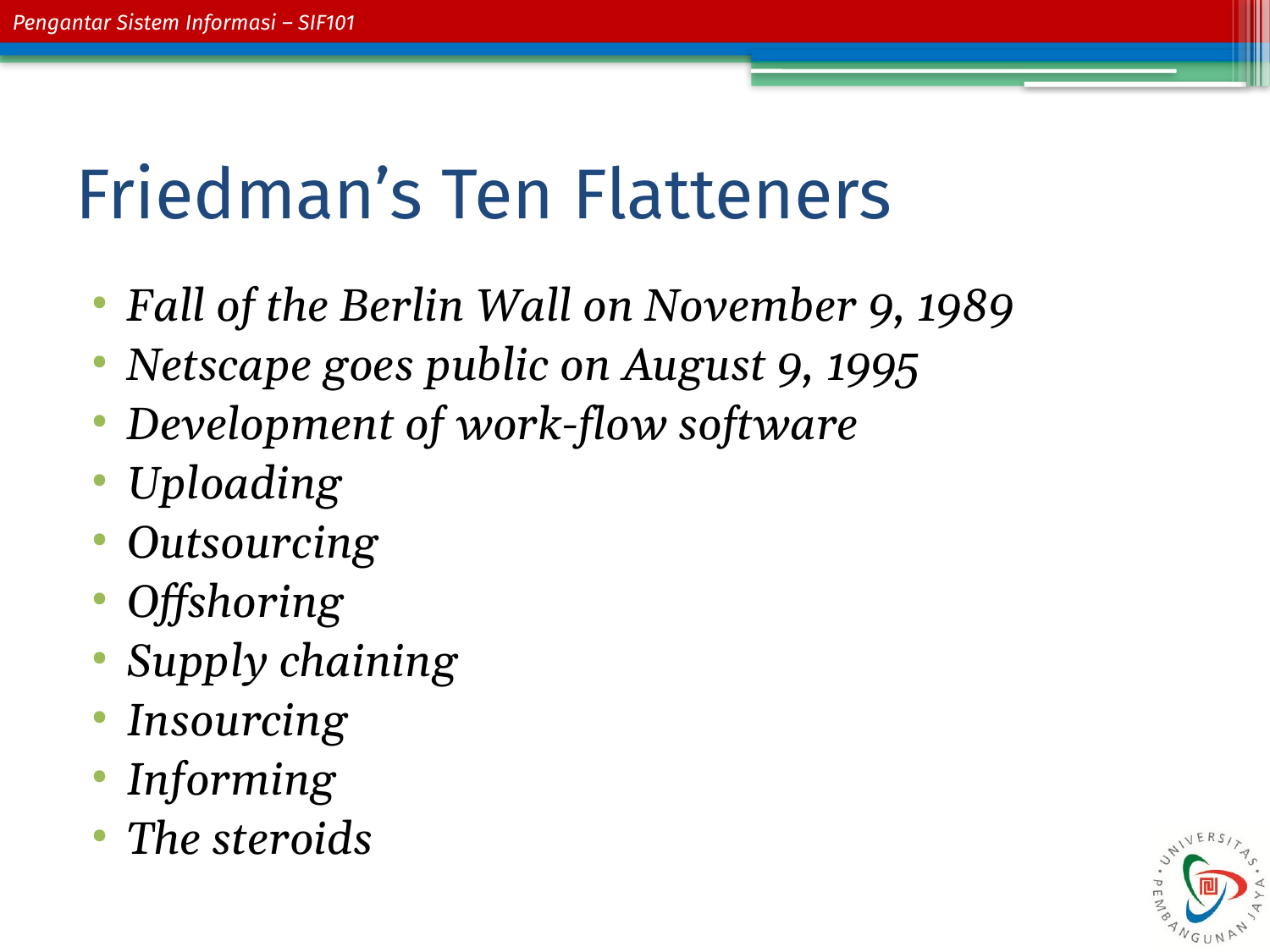

# Friedman’s Ten Flatteners
Fall of the Berlin Wall on November 9, 1989
Netscape goes public on August 9, 1995
Development of work-flow software
Uploading
Outsourcing
Offshoring
Supply chaining
Insourcing
Informing
The steroids